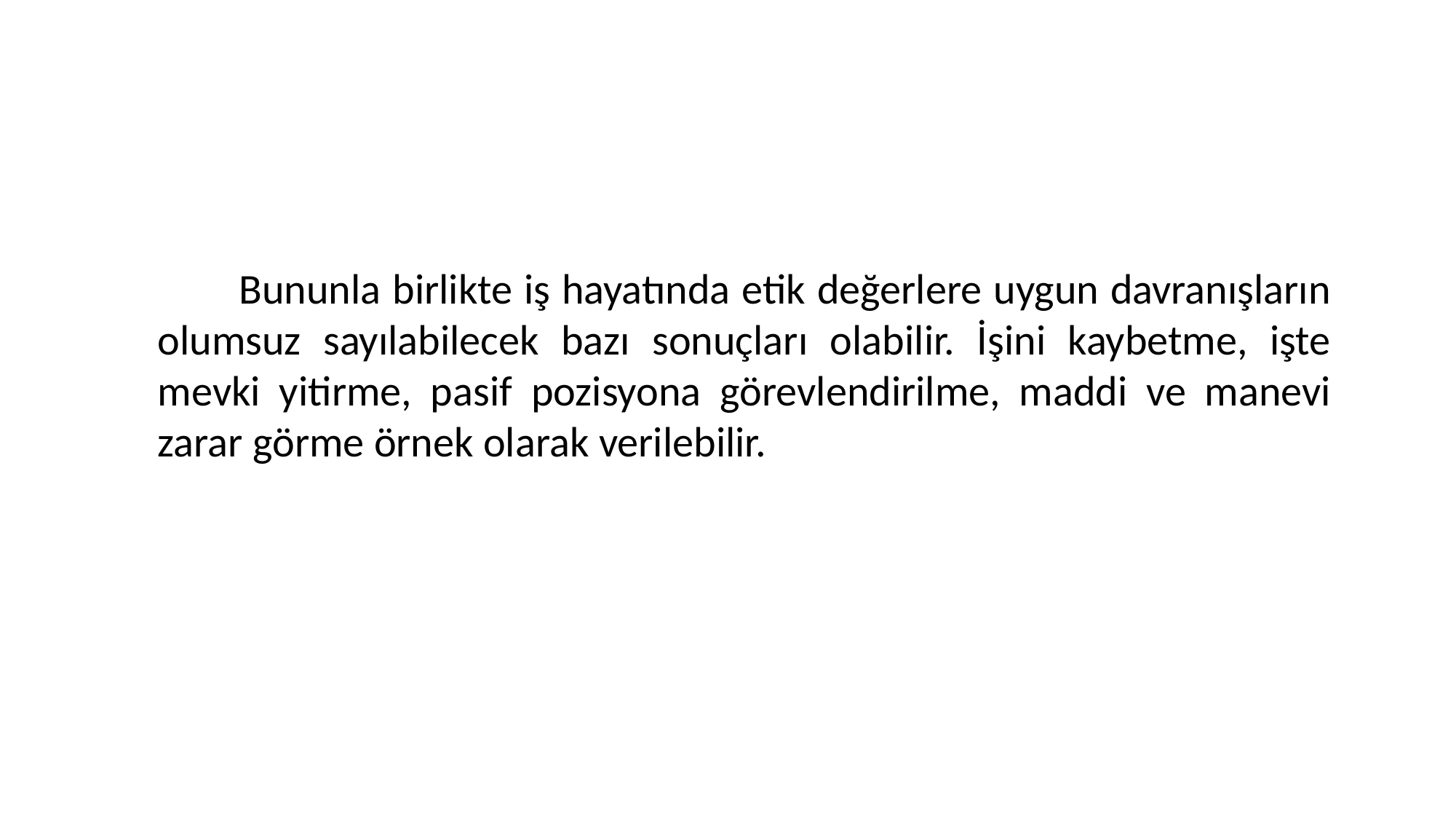

Bununla birlikte iş hayatında etik değerlere uygun davranışların olumsuz sayılabilecek bazı sonuçları olabilir. İşini kaybetme, işte mevki yitirme, pasif pozisyona görevlendirilme, maddi ve manevi zarar görme örnek olarak verilebilir.